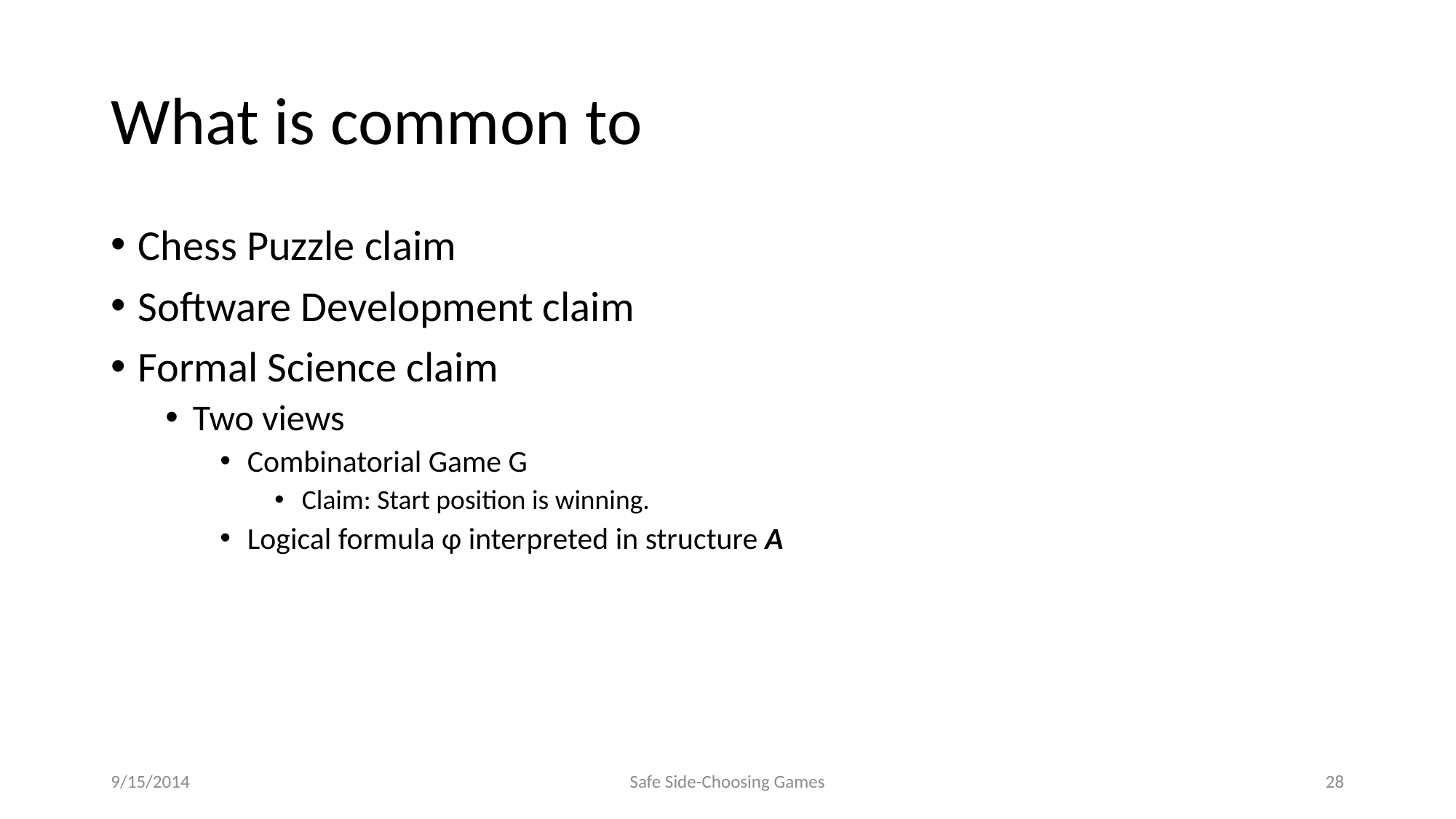

# What is common to
Chess Puzzle claim
Software Development claim
Formal Science claim
Two views
Combinatorial Game G
Claim: Start position is winning.
Logical formula φ interpreted in structure A
9/15/2014
Safe Side-Choosing Games
28